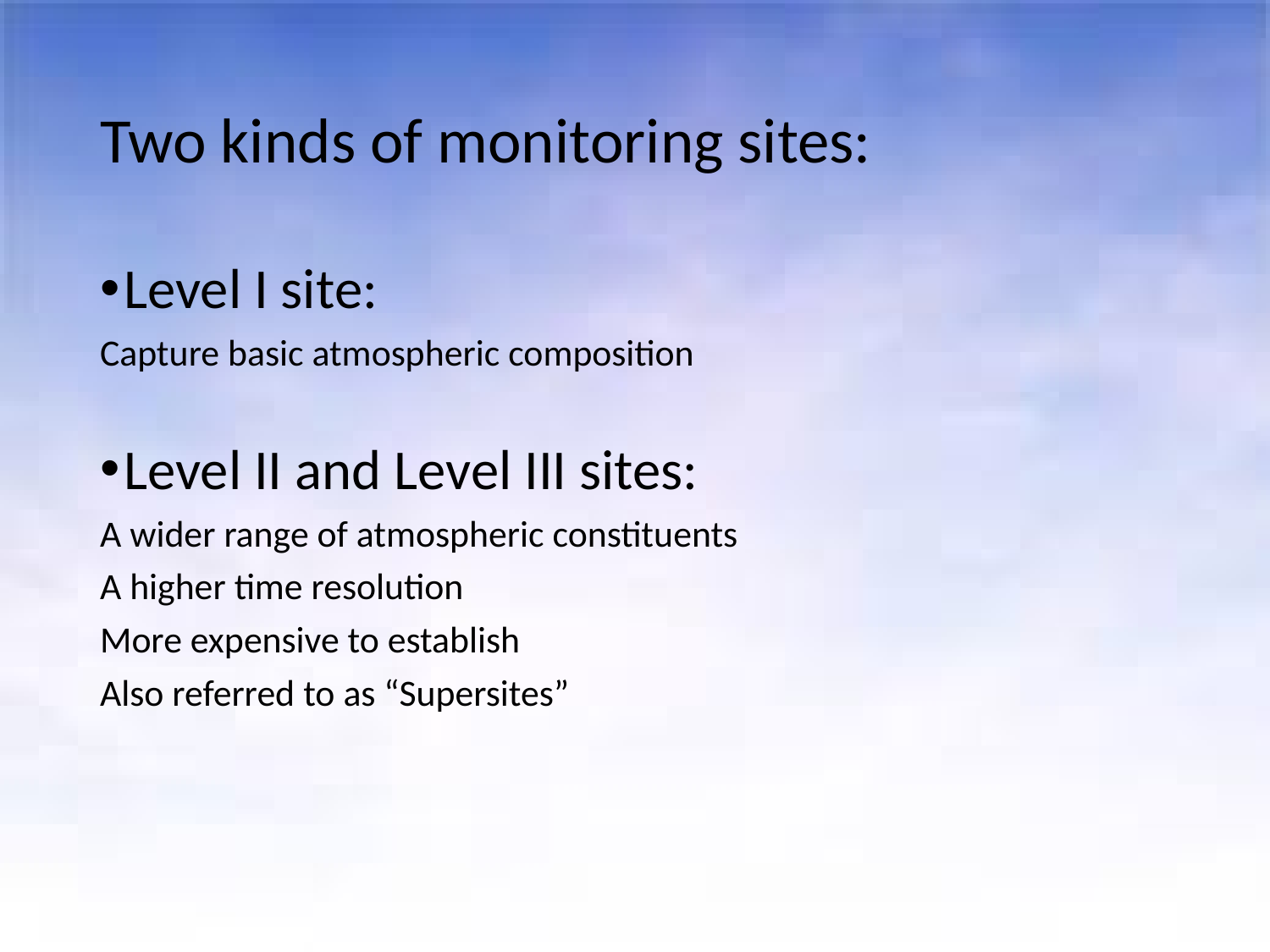

# Two kinds of monitoring sites:
Level I site:
Capture basic atmospheric composition

Level II and Level III sites:
A wider range of atmospheric constituents
A higher time resolution
More expensive to establish
Also referred to as “Supersites”